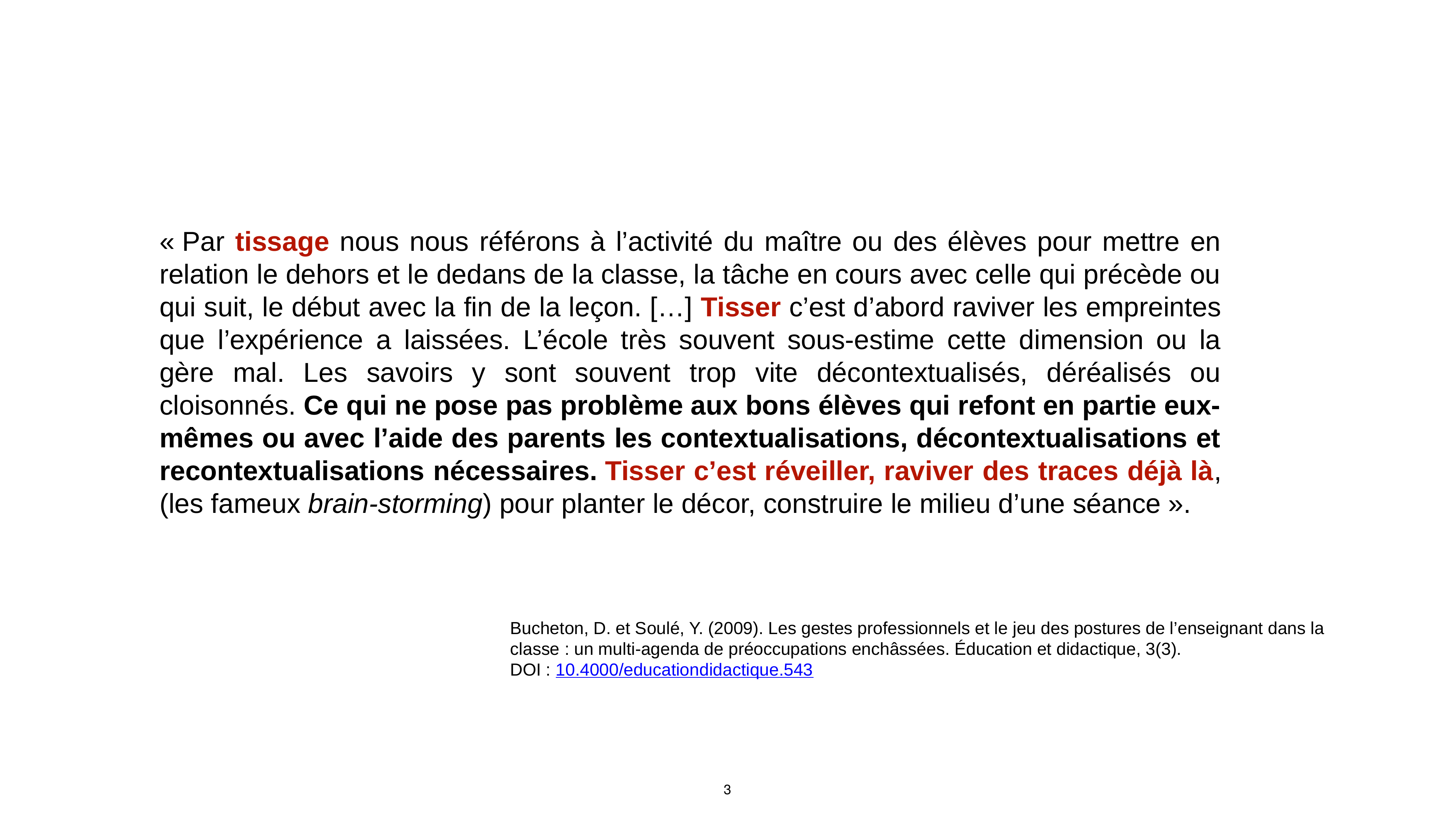

« Par tissage nous nous référons à l’activité du maître ou des élèves pour mettre en relation le dehors et le dedans de la classe, la tâche en cours avec celle qui précède ou qui suit, le début avec la fin de la leçon. […] Tisser c’est d’abord raviver les empreintes que l’expérience a laissées. L’école très souvent sous-estime cette dimension ou la gère mal. Les savoirs y sont souvent trop vite décontextualisés, déréalisés ou cloisonnés. Ce qui ne pose pas problème aux bons élèves qui refont en partie eux-mêmes ou avec l’aide des parents les contextualisations, décontextualisations et recontextualisations nécessaires. Tisser c’est réveiller, raviver des traces déjà là, (les fameux brain-storming) pour planter le décor, construire le milieu d’une séance ».

Bucheton, D. et Soulé, Y. (2009). Les gestes professionnels et le jeu des postures de l’enseignant dans la classe : un multi-agenda de préoccupations enchâssées. Éducation et didactique, 3(3).
DOI : 10.4000/educationdidactique.543
3